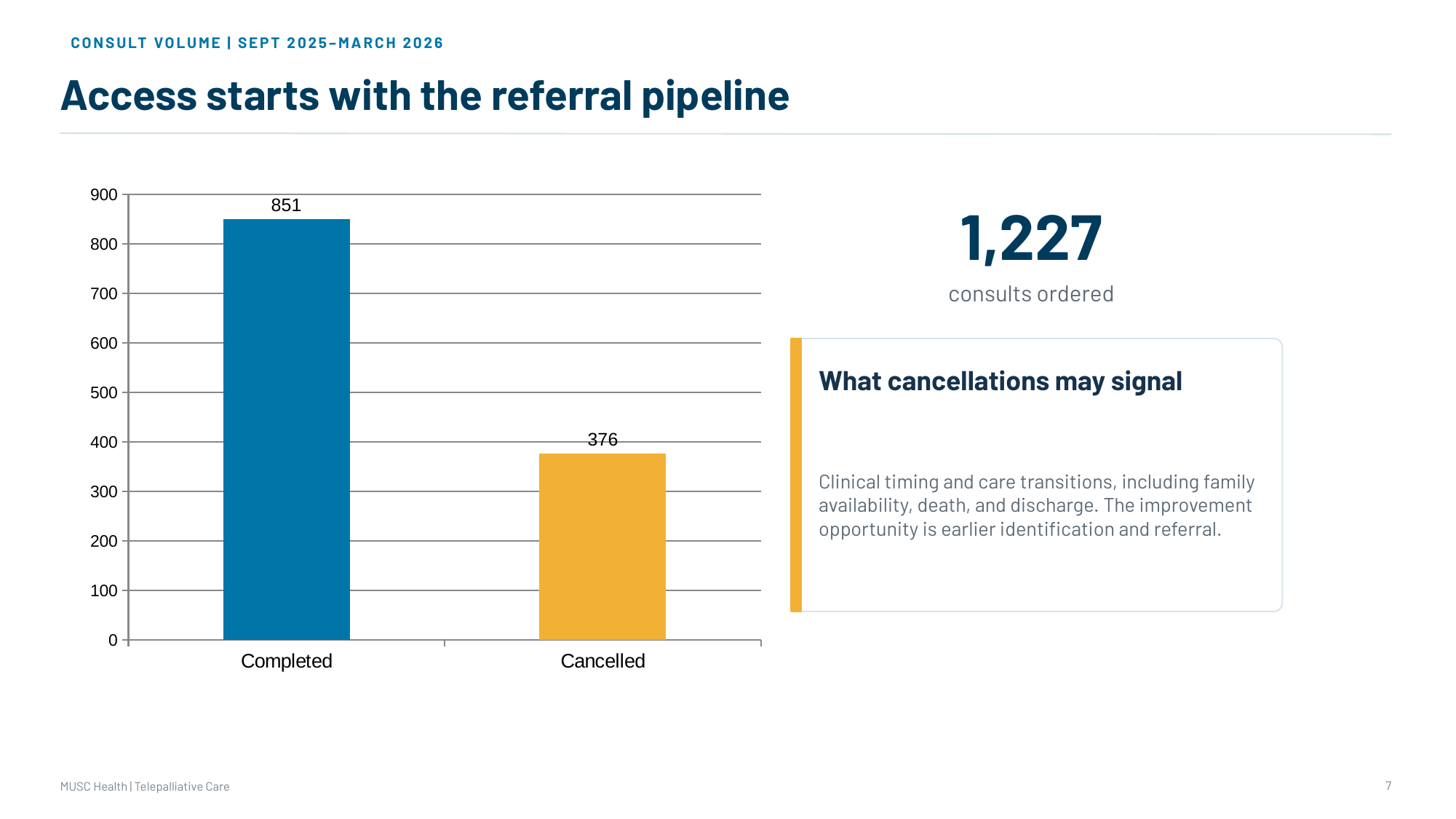

CONSULT VOLUME | SEPT 2025–MARCH 2026
Access starts with the referral pipeline

### Chart

| Category | Consults |
|---|---|
| Completed | 851.0 |
| Cancelled | 376.0 |
1,227
consults ordered

What cancellations may signal
Clinical timing and care transitions, including family availability, death, and discharge. The improvement opportunity is earlier identification and referral.
7
MUSC Health | Telepalliative Care